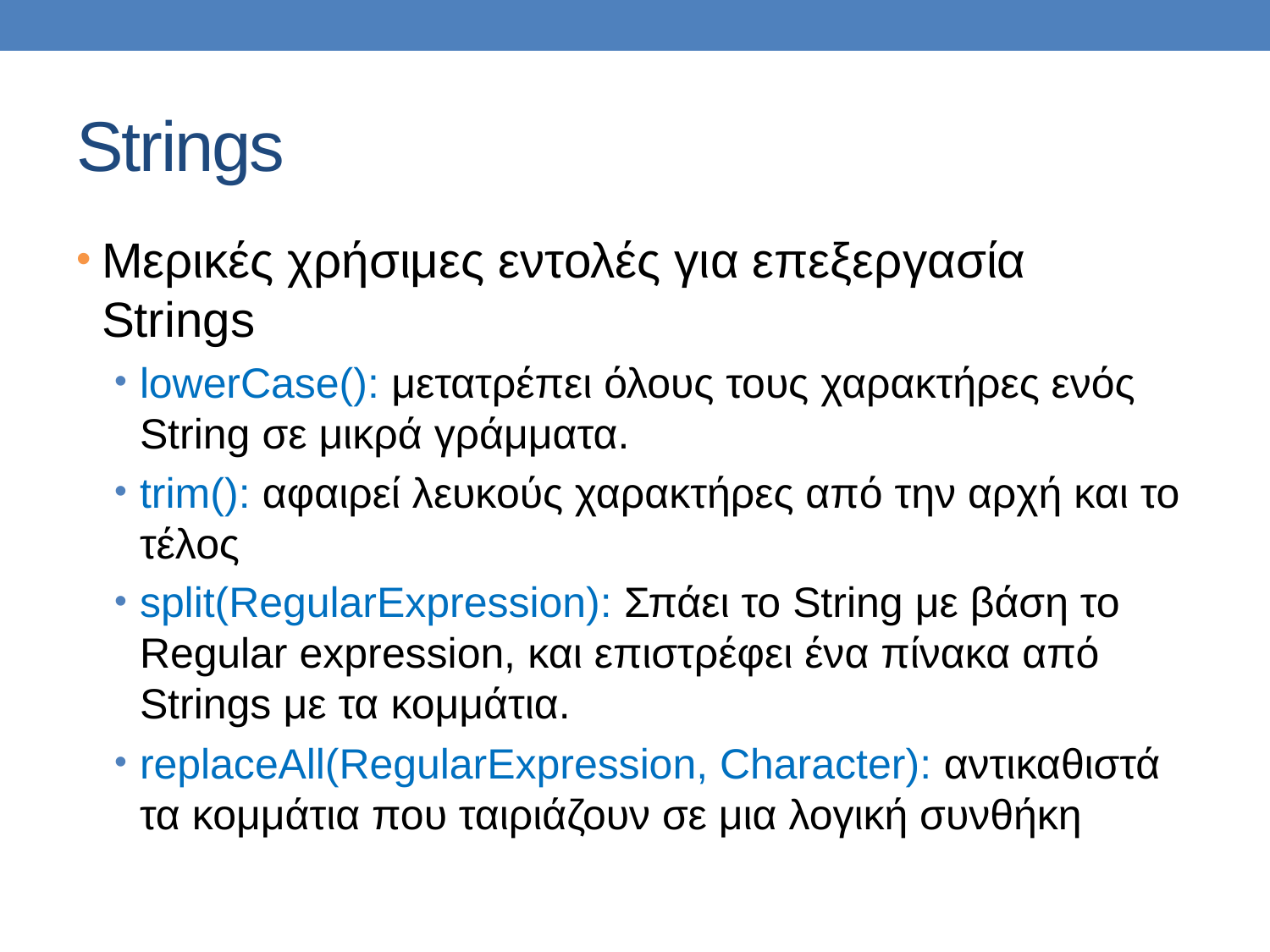

# Strings
Μερικές χρήσιμες εντολές για επεξεργασία Strings
lowerCase(): μετατρέπει όλους τους χαρακτήρες ενός String σε μικρά γράμματα.
trim(): αφαιρεί λευκούς χαρακτήρες από την αρχή και το τέλος
split(RegularExpression): Σπάει το String με βάση το Regular expression, και επιστρέφει ένα πίνακα από Strings με τα κομμάτια.
replaceAll(RegularExpression, Character): αντικαθιστά τα κομμάτια που ταιριάζουν σε μια λογική συνθήκη